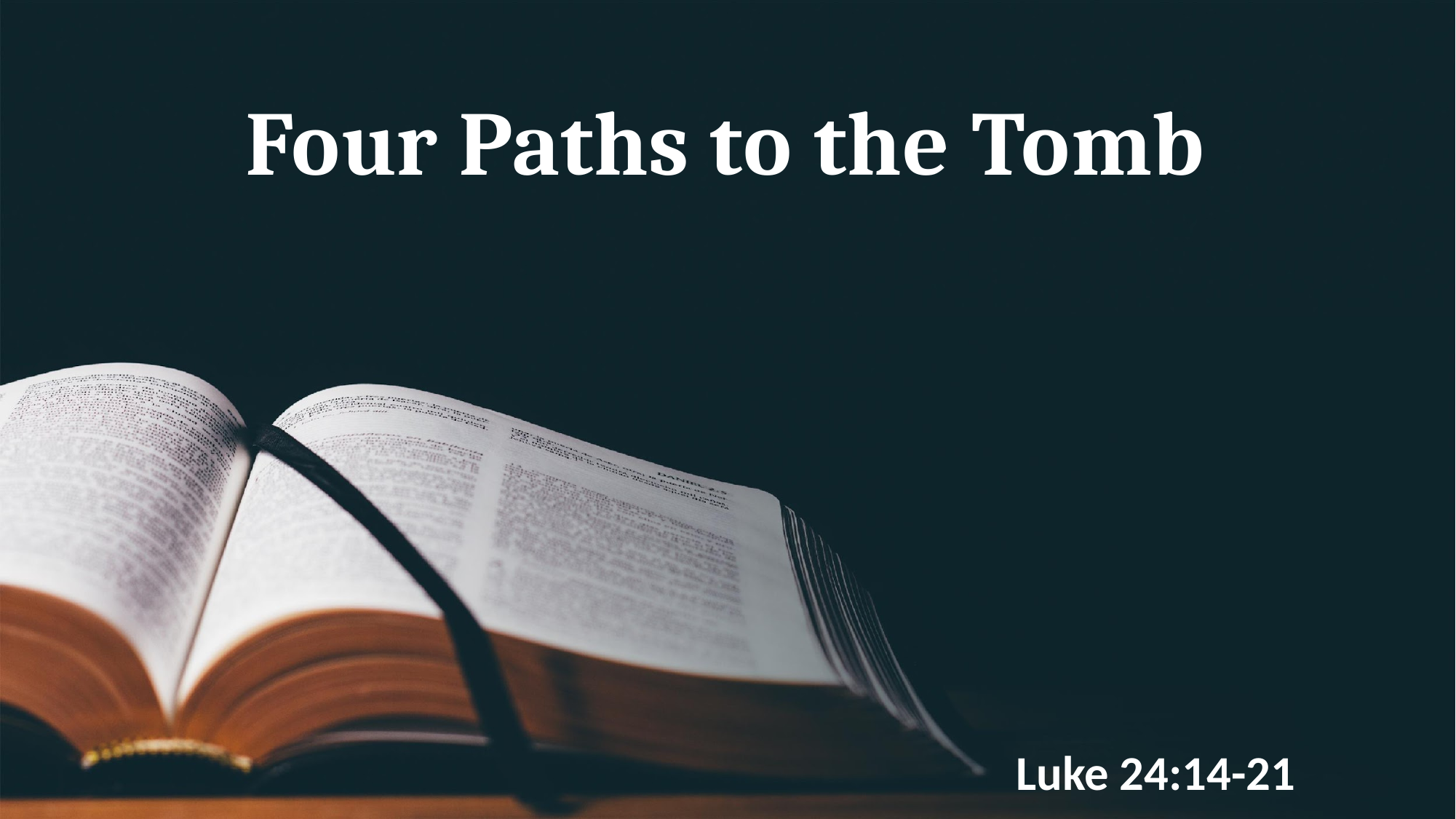

# Four Paths to the Tomb
Luke 24:14-21